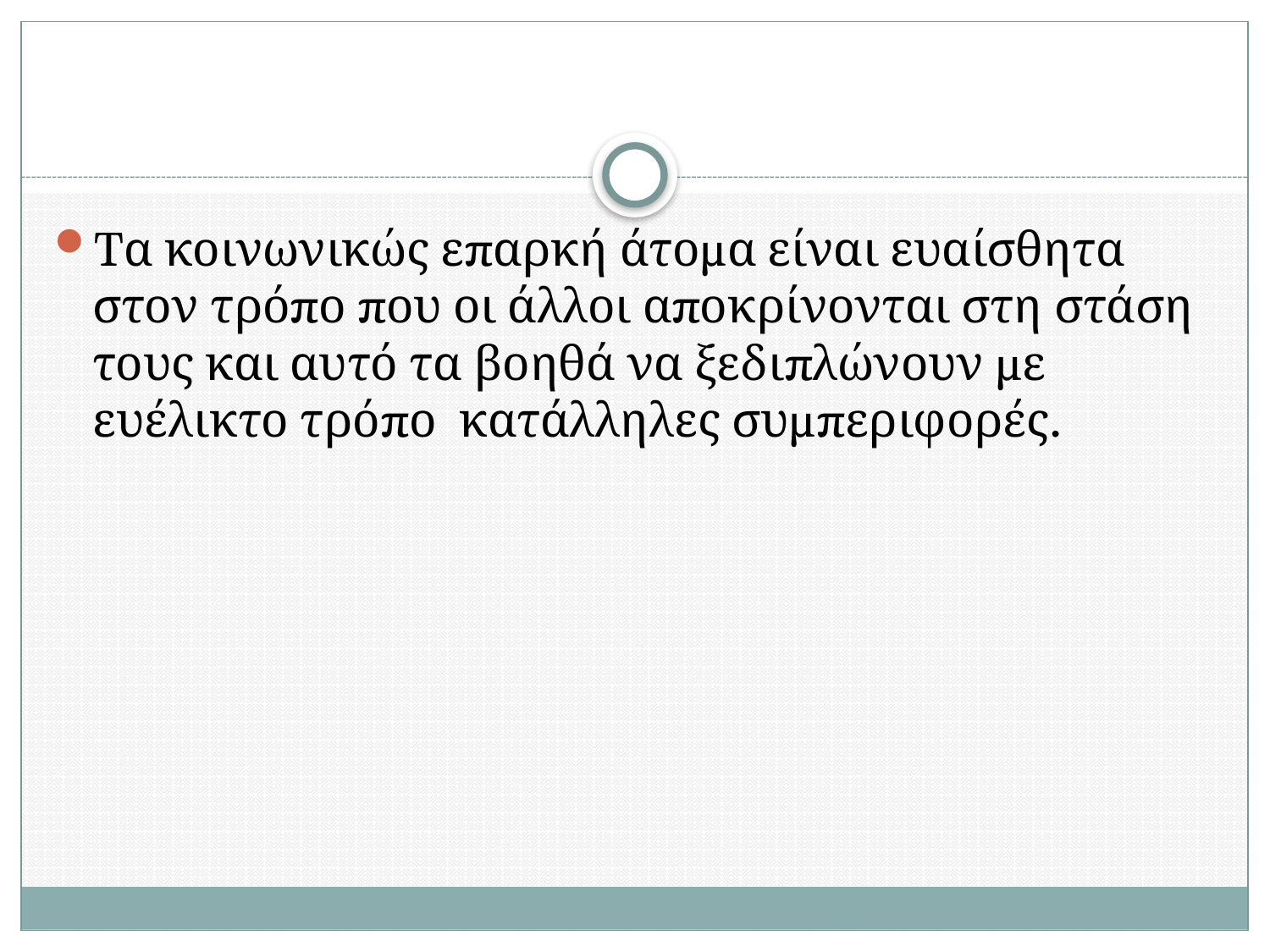

#
Τα κοινωνικώς επαρκή άτομα είναι ευαίσθητα στον τρόπο που οι άλλοι αποκρίνονται στη στάση τους και αυτό τα βοηθά να ξεδιπλώνουν με ευέλικτο τρόπο  κατάλληλες συμπεριφορές.